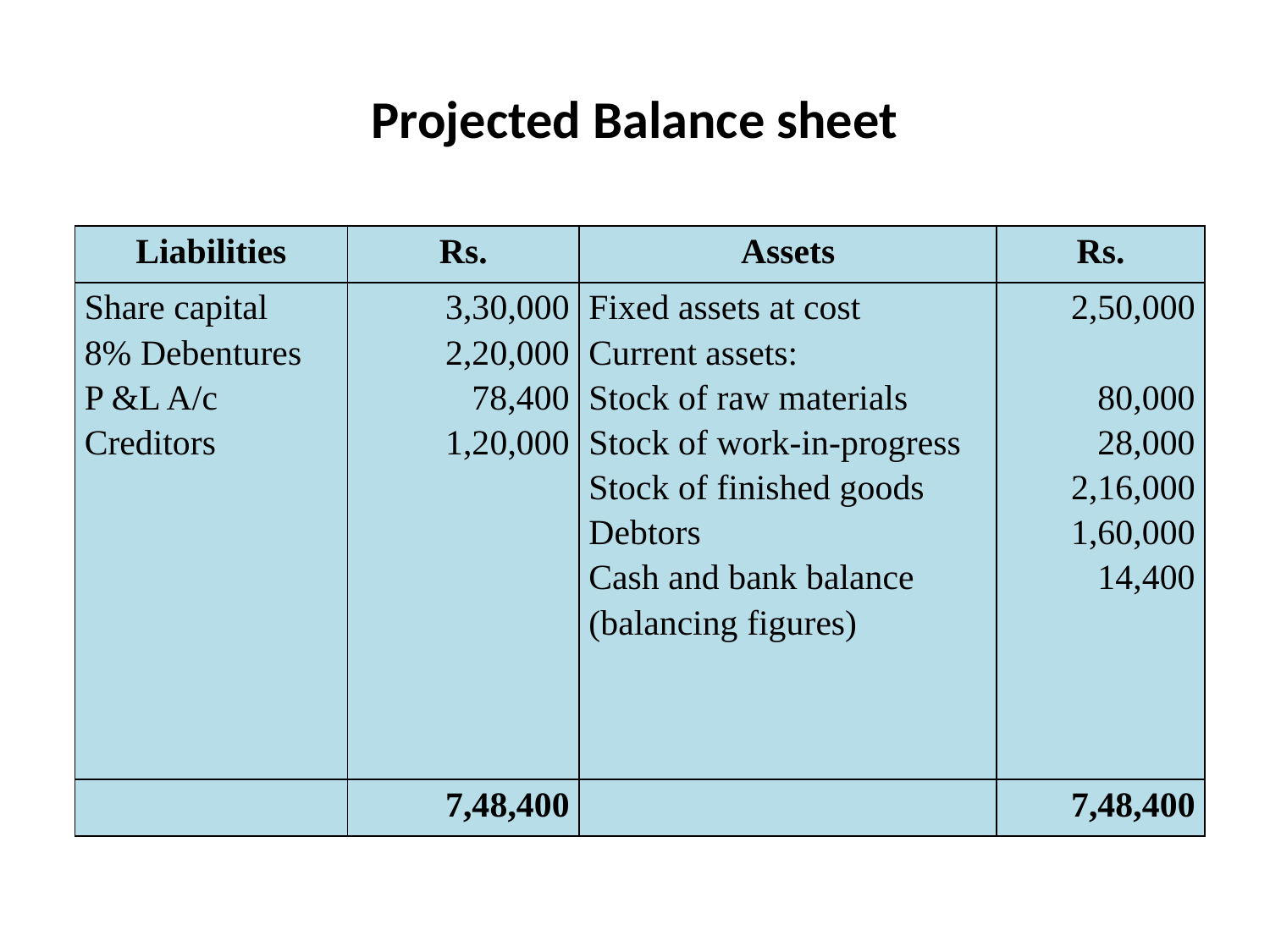

# Projected Balance sheet
| Liabilities | Rs. | Assets | Rs. |
| --- | --- | --- | --- |
| Share capital 8% Debentures P &L A/c Creditors | 3,30,000 2,20,000 78,400 1,20,000 | Fixed assets at cost Current assets: Stock of raw materials Stock of work-in-progress Stock of finished goods Debtors Cash and bank balance (balancing figures) | 2,50,000   80,000 28,000 2,16,000 1,60,000 14,400 |
|  | 7,48,400 |  | 7,48,400 |